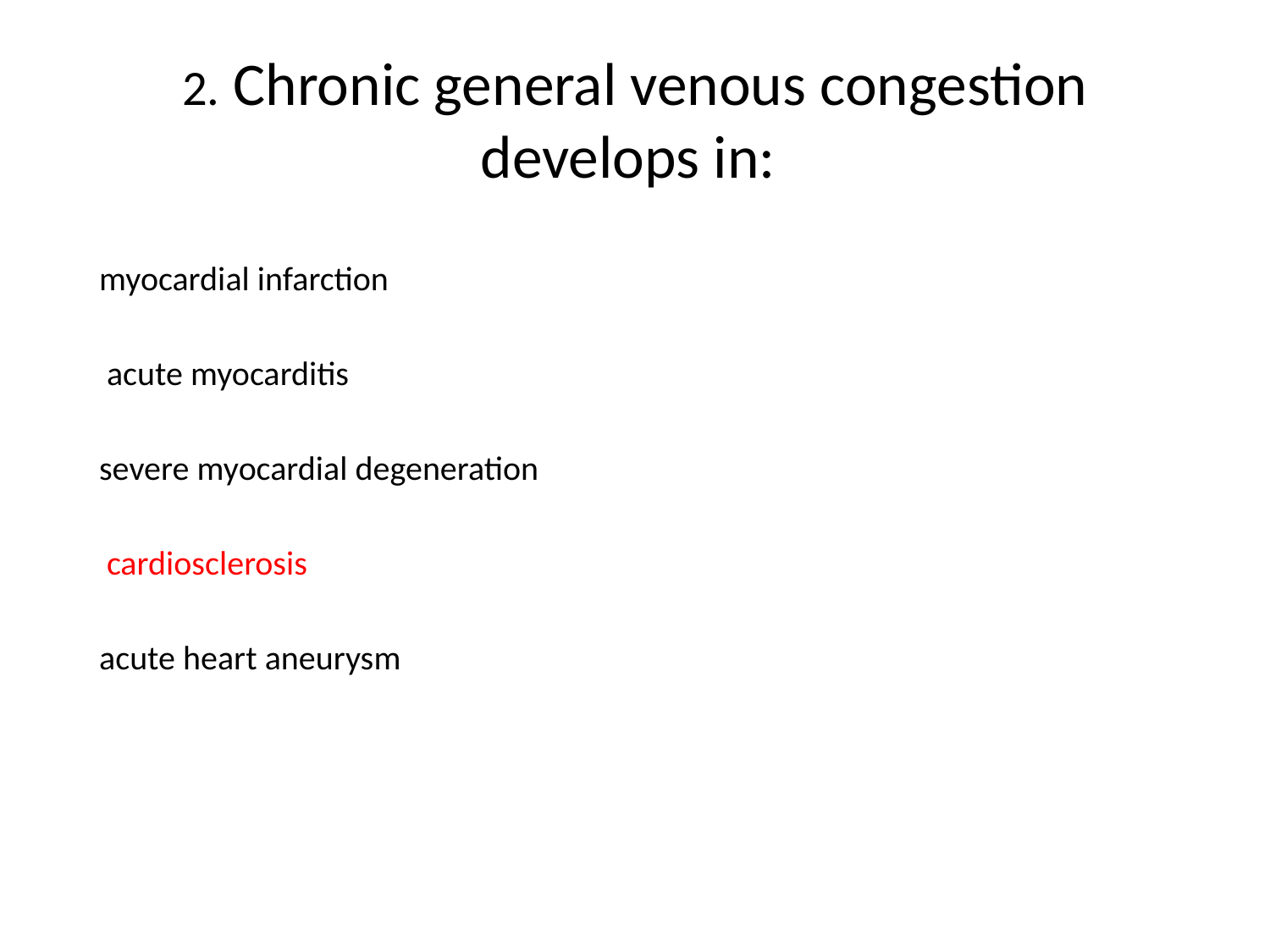

# 2. Chronic general venous congestion develops in:

   myocardial infarction

    acute myocarditis

   severe myocardial degeneration

    cardiosclerosis

   acute heart aneurysm